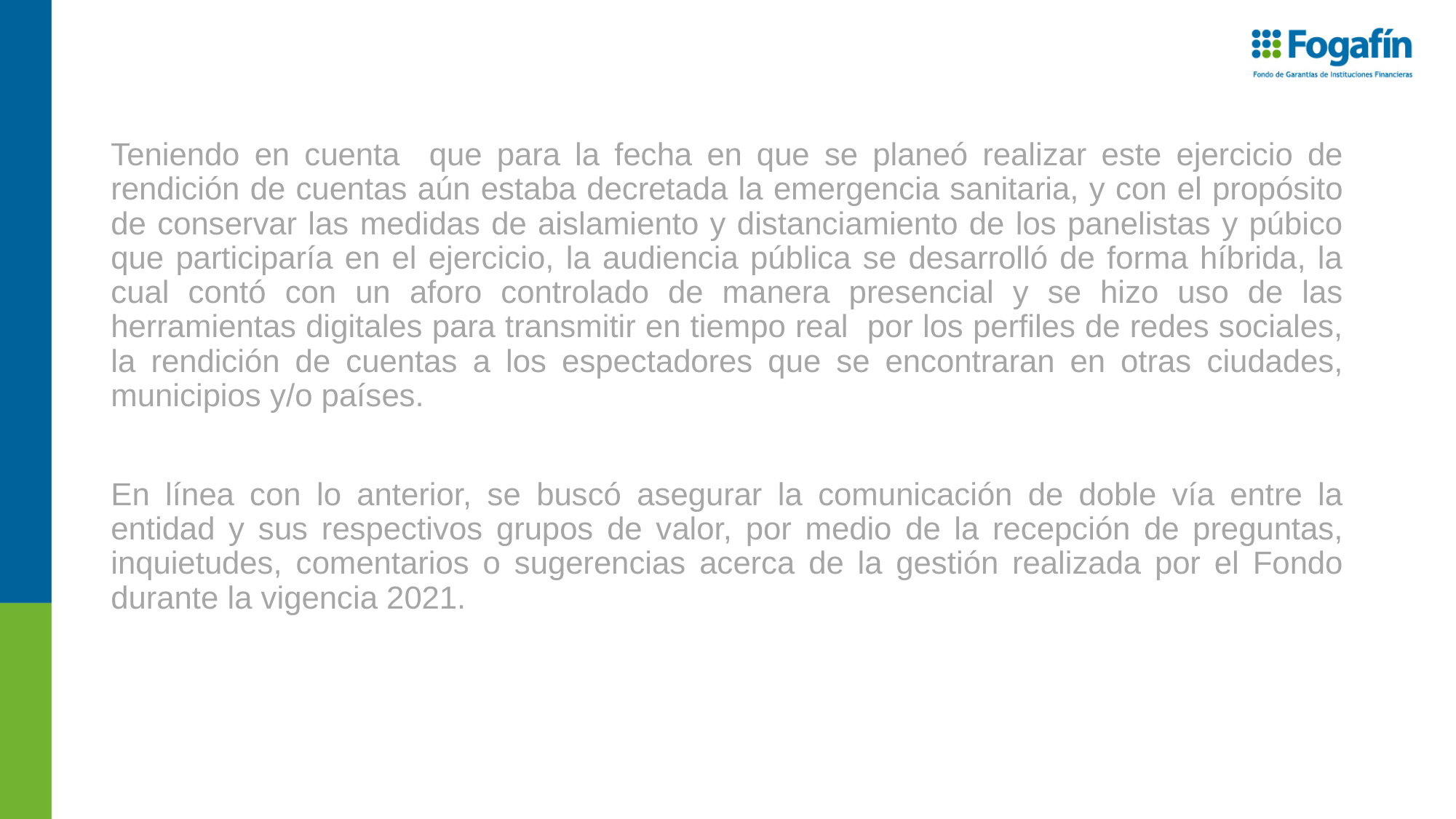

Teniendo en cuenta  que para la fecha en que se planeó realizar este ejercicio de rendición de cuentas aún estaba decretada la emergencia sanitaria, y con el propósito de conservar las medidas de aislamiento y distanciamiento de los panelistas y púbico que participaría en el ejercicio, la audiencia pública se desarrolló de forma híbrida, la cual contó con un aforo controlado de manera presencial y se hizo uso de las herramientas digitales para transmitir en tiempo real  por los perfiles de redes sociales, la rendición de cuentas a los espectadores que se encontraran en otras ciudades, municipios y/o países.

En línea con lo anterior, se buscó asegurar la comunicación de doble vía entre la entidad y sus respectivos grupos de valor, por medio de la recepción de preguntas, inquietudes, comentarios o sugerencias acerca de la gestión realizada por el Fondo durante la vigencia 2021.